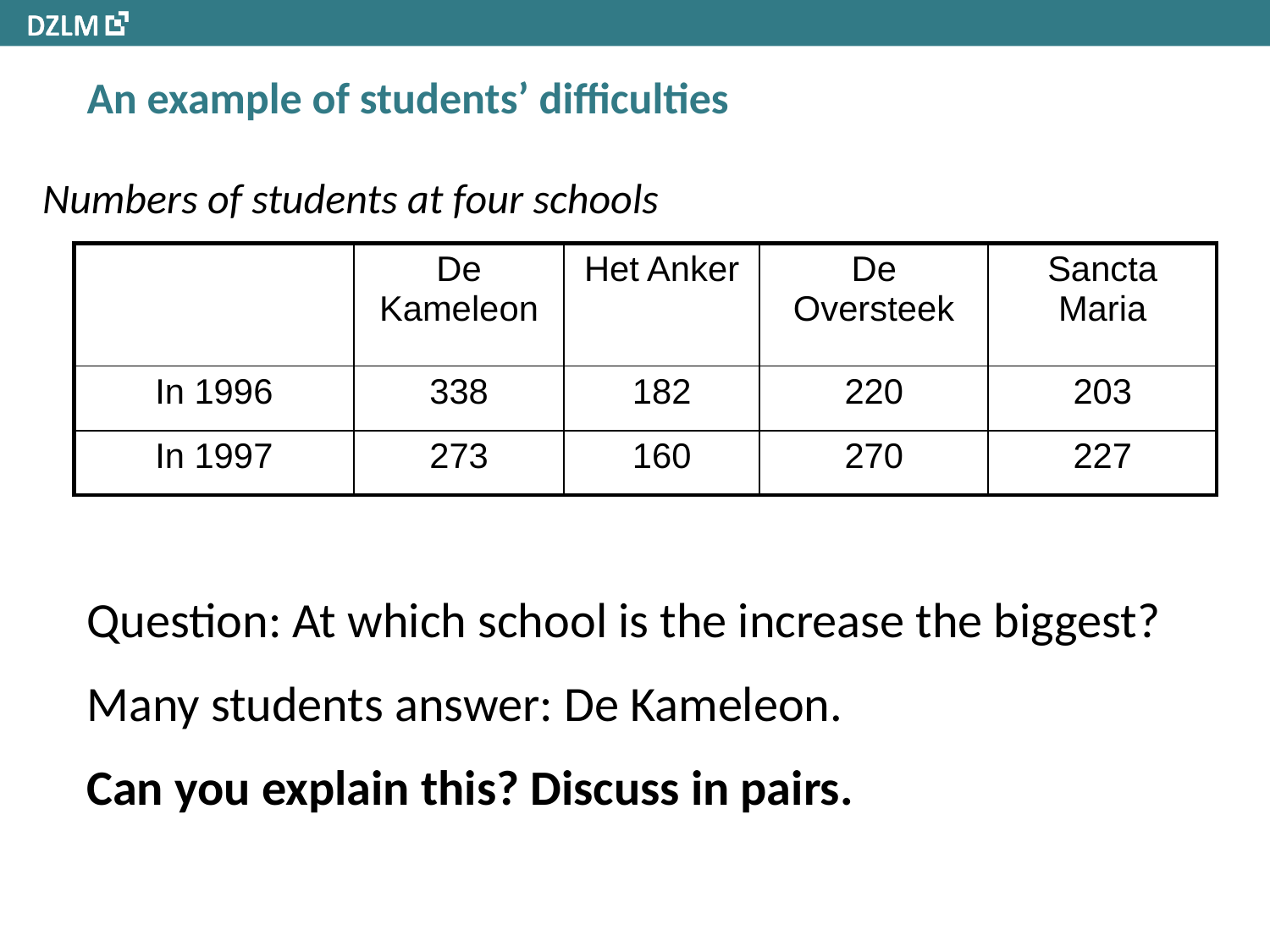

# An example of students’ difficulties
Numbers of students at four schools
|  | De Kameleon | Het Anker | De Oversteek | Sancta Maria |
| --- | --- | --- | --- | --- |
| In 1996 | 338 | 182 | 220 | 203 |
| In 1997 | 273 | 160 | 270 | 227 |
Question: At which school is the increase the biggest?
Many students answer: De Kameleon.
Can you explain this? Discuss in pairs.